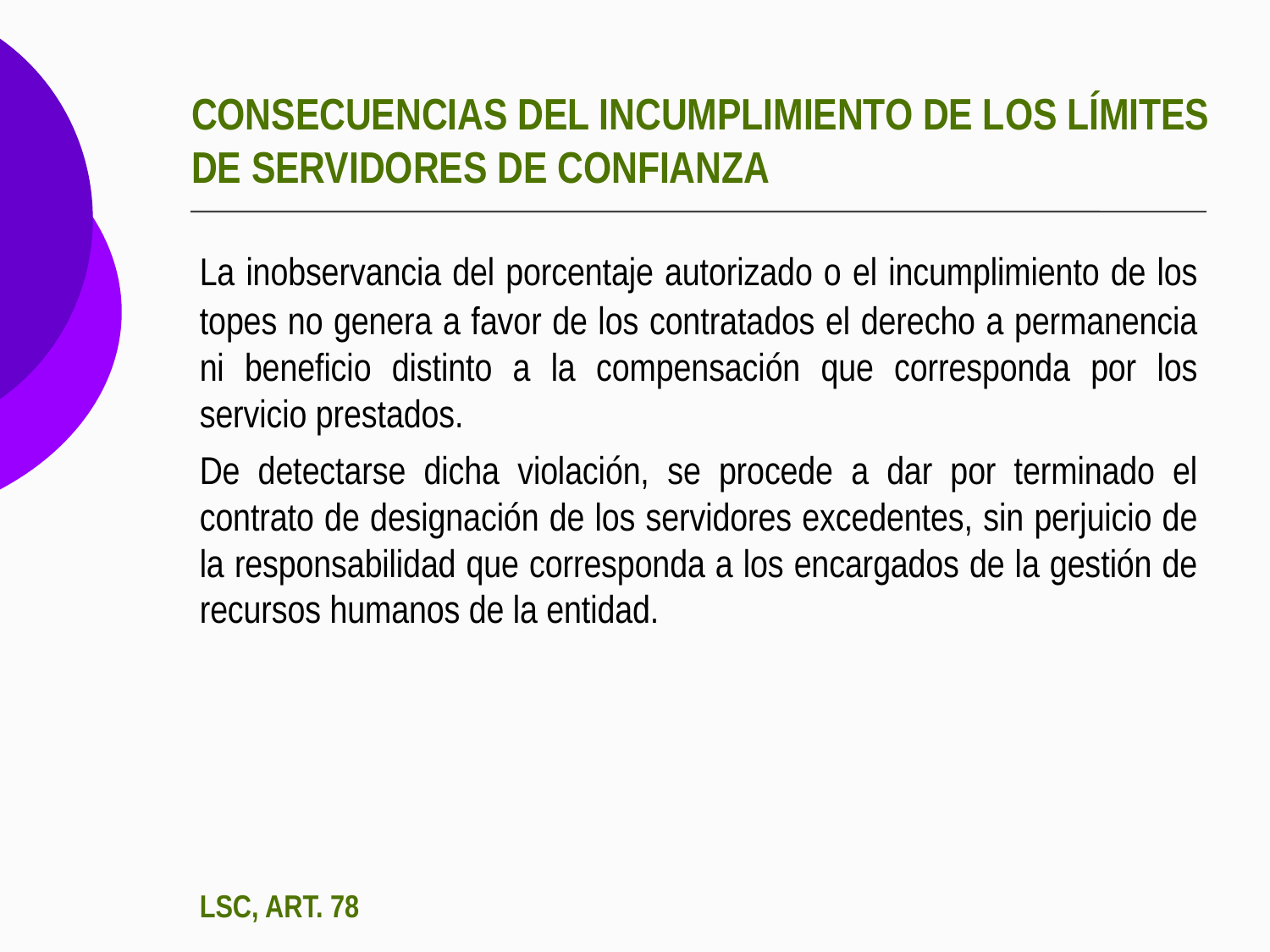

# CONSECUENCIAS DEL INCUMPLIMIENTO DE LOS LÍMITES DE SERVIDORES DE CONFIANZA
	La inobservancia del porcentaje autorizado o el incumplimiento de los topes no genera a favor de los contratados el derecho a permanencia ni beneficio distinto a la compensación que corresponda por los servicio prestados.
	De detectarse dicha violación, se procede a dar por terminado el contrato de designación de los servidores excedentes, sin perjuicio de la responsabilidad que corresponda a los encargados de la gestión de recursos humanos de la entidad.

	LSC, ART. 78